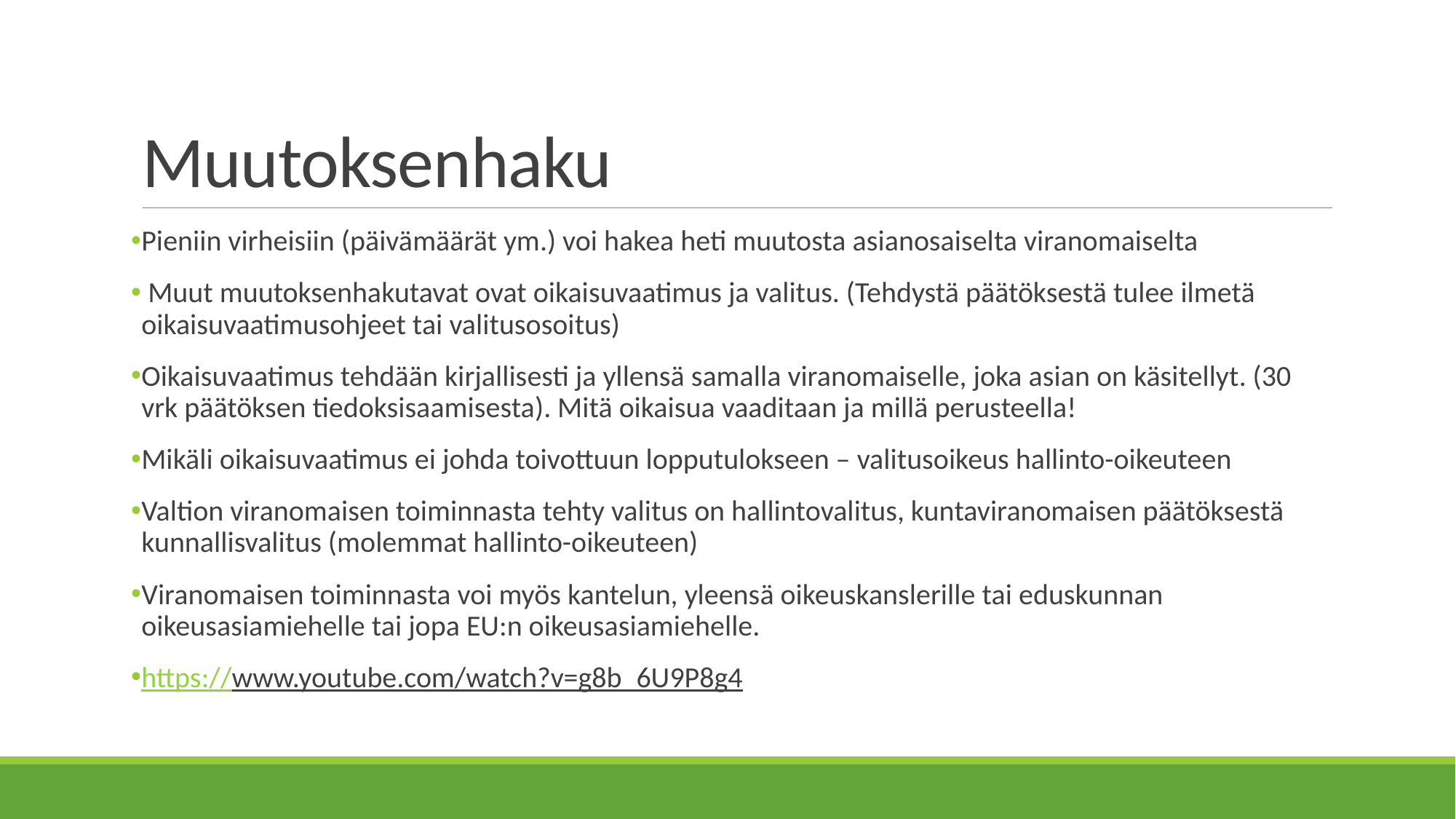

# Muutoksenhaku
Pieniin virheisiin (päivämäärät ym.) voi hakea heti muutosta asianosaiselta viranomaiselta
 Muut muutoksenhakutavat ovat oikaisuvaatimus ja valitus. (Tehdystä päätöksestä tulee ilmetä oikaisuvaatimusohjeet tai valitusosoitus)
Oikaisuvaatimus tehdään kirjallisesti ja yllensä samalla viranomaiselle, joka asian on käsitellyt. (30 vrk päätöksen tiedoksisaamisesta). Mitä oikaisua vaaditaan ja millä perusteella!
Mikäli oikaisuvaatimus ei johda toivottuun lopputulokseen – valitusoikeus hallinto-oikeuteen
Valtion viranomaisen toiminnasta tehty valitus on hallintovalitus, kuntaviranomaisen päätöksestä kunnallisvalitus (molemmat hallinto-oikeuteen)
Viranomaisen toiminnasta voi myös kantelun, yleensä oikeuskanslerille tai eduskunnan oikeusasiamiehelle tai jopa EU:n oikeusasiamiehelle.
https://www.youtube.com/watch?v=g8b_6U9P8g4